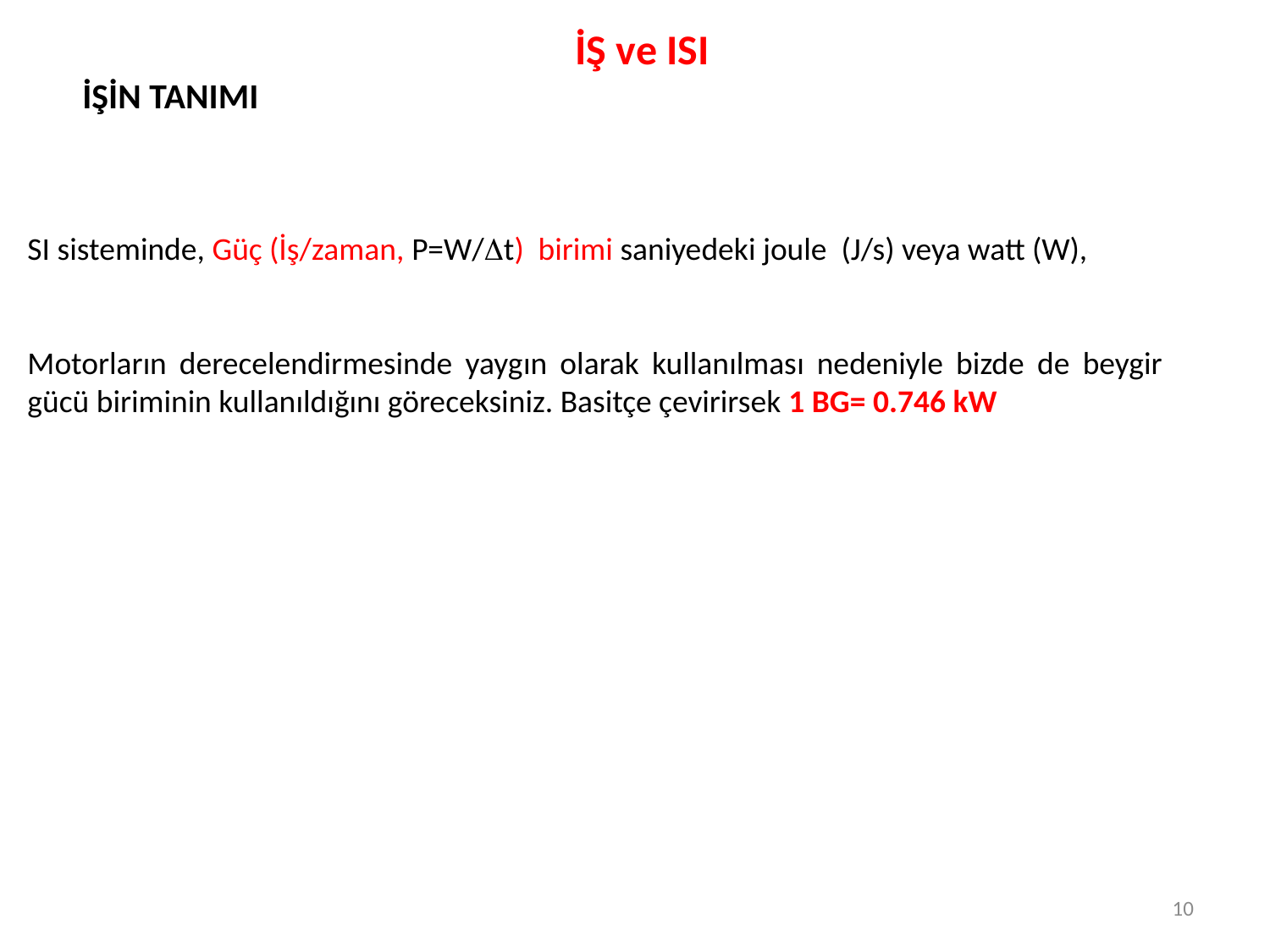

İŞ ve ISI
İŞİN TANIMI

SI sisteminde, Güç (İş/zaman, P=W/Δt)  birimi saniyedeki joule  (J/s) veya watt (W),

Motorların derecelendirmesinde yaygın olarak kullanılması nedeniyle bizde de beygir gücü biriminin kullanıldığını göreceksiniz. Basitçe çevirirsek 1 BG= 0.746 kW
10